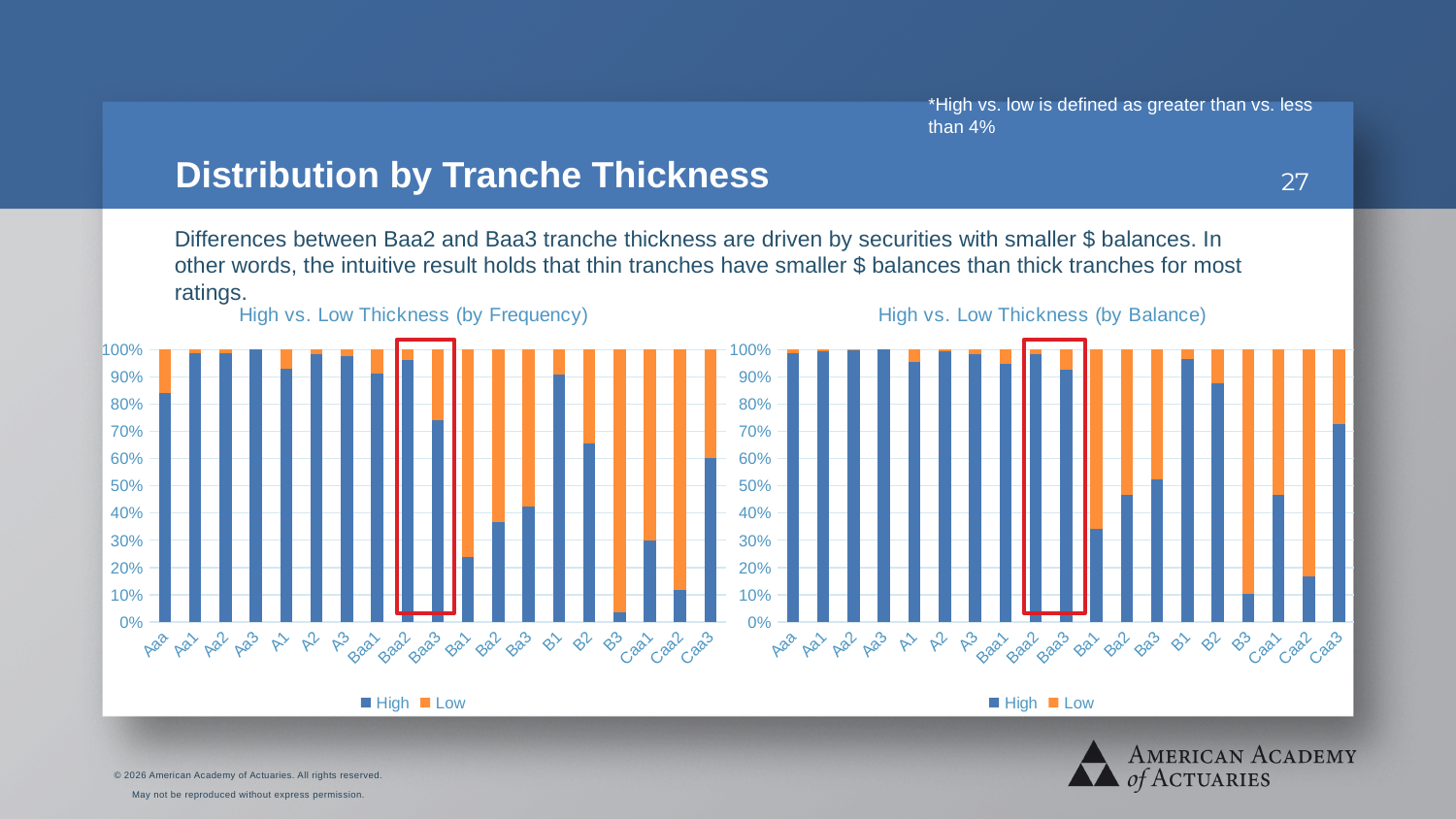

*High vs. low is defined as greater than vs. less than 4%
# Distribution by Tranche Thickness
27
Differences between Baa2 and Baa3 tranche thickness are driven by securities with smaller $ balances. In other words, the intuitive result holds that thin tranches have smaller $ balances than thick tranches for most ratings.

### Chart: High vs. Low Thickness (by Frequency)

| Category | High | Low |
|---|---|---|
| Aaa | 3115.0 | 586.0 |
| Aa1 | 293.0 | 4.0 |
| Aa2 | 1857.0 | 22.0 |
| Aa3 | 68.0 | 0.0 |
| A1 | 229.0 | 17.0 |
| A2 | 1614.0 | 28.0 |
| A3 | 40.0 | 1.0 |
| Baa1 | 153.0 | 15.0 |
| Baa2 | 342.0 | 14.0 |
| Baa3 | 1468.0 | 512.0 |
| Ba1 | 28.0 | 90.0 |
| Ba2 | 29.0 | 50.0 |
| Ba3 | 698.0 | 944.0 |
| B1 | 140.0 | 14.0 |
| B2 | 17.0 | 9.0 |
| B3 | 12.0 | 318.0 |
| Caa1 | 15.0 | 35.0 |
| Caa2 | 6.0 | 45.0 |
| Caa3 | 35.0 | 23.0 |

### Chart: High vs. Low Thickness (by Balance)

| Category | High | Low |
|---|---|---|
| Aaa | 529970994807.0 | 7019535647.0 |
| Aa1 | 12890962056.0 | 86400000.0 |
| Aa2 | 87668358271.0 | 303372000.0 |
| Aa3 | 1892554504.0 | 0.0 |
| A1 | 6180587500.0 | 283875000.0 |
| A2 | 43354520095.0 | 254640000.0 |
| A3 | 1143245000.0 | 18750000.0 |
| Baa1 | 3752736650.0 | 209400000.0 |
| Baa2 | 7966005000.0 | 148550000.0 |
| Baa3 | 40771318439.0 | 3215270000.0 |
| Ba1 | 664139600.0 | 1276616000.0 |
| Ba2 | 660259566.0 | 752065000.0 |
| Ba3 | 15597030288.0 | 14235703060.0 |
| B1 | 3151314126.0 | 109948000.0 |
| B2 | 369455200.0 | 52739000.0 |
| B3 | 178364579.0 | 1551315000.0 |
| Caa1 | 265904272.0 | 304189379.0 |
| Caa2 | 80152584.0 | 399260363.0 |
| Caa3 | 624413779.0 | 236423988.0 |